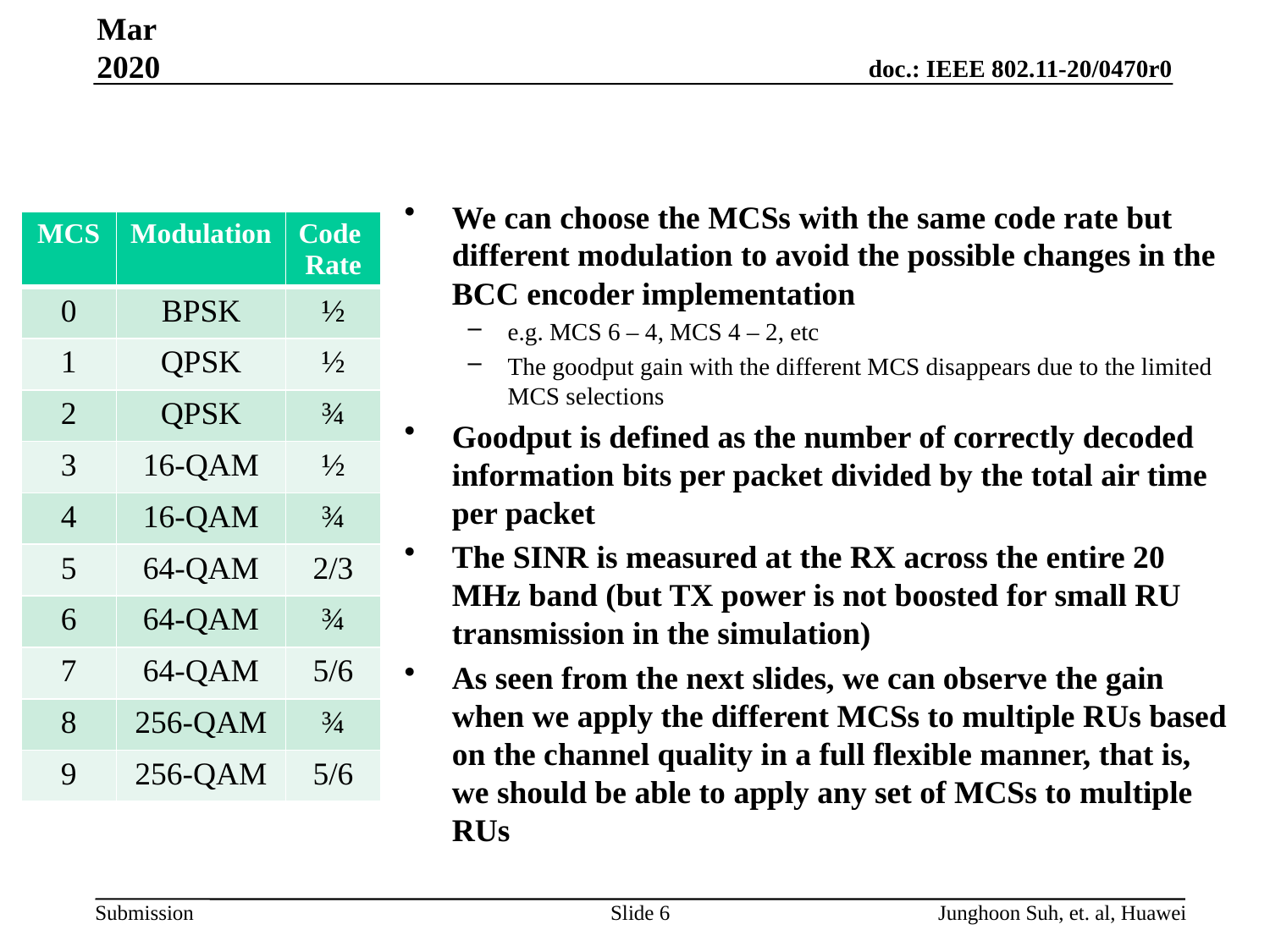

Mar 2020
We can choose the MCSs with the same code rate but different modulation to avoid the possible changes in the BCC encoder implementation
e.g. MCS 6 – 4, MCS 4 – 2, etc
The goodput gain with the different MCS disappears due to the limited MCS selections
Goodput is defined as the number of correctly decoded information bits per packet divided by the total air time per packet
The SINR is measured at the RX across the entire 20 MHz band (but TX power is not boosted for small RU transmission in the simulation)
As seen from the next slides, we can observe the gain when we apply the different MCSs to multiple RUs based on the channel quality in a full flexible manner, that is, we should be able to apply any set of MCSs to multiple RUs
| MCS | Modulation | Code Rate |
| --- | --- | --- |
| 0 | BPSK | ½ |
| 1 | QPSK | ½ |
| 2 | QPSK | ¾ |
| 3 | 16-QAM | ½ |
| 4 | 16-QAM | ¾ |
| 5 | 64-QAM | 2/3 |
| 6 | 64-QAM | ¾ |
| 7 | 64-QAM | 5/6 |
| 8 | 256-QAM | ¾ |
| 9 | 256-QAM | 5/6 |
Slide 6
Junghoon Suh, et. al, Huawei